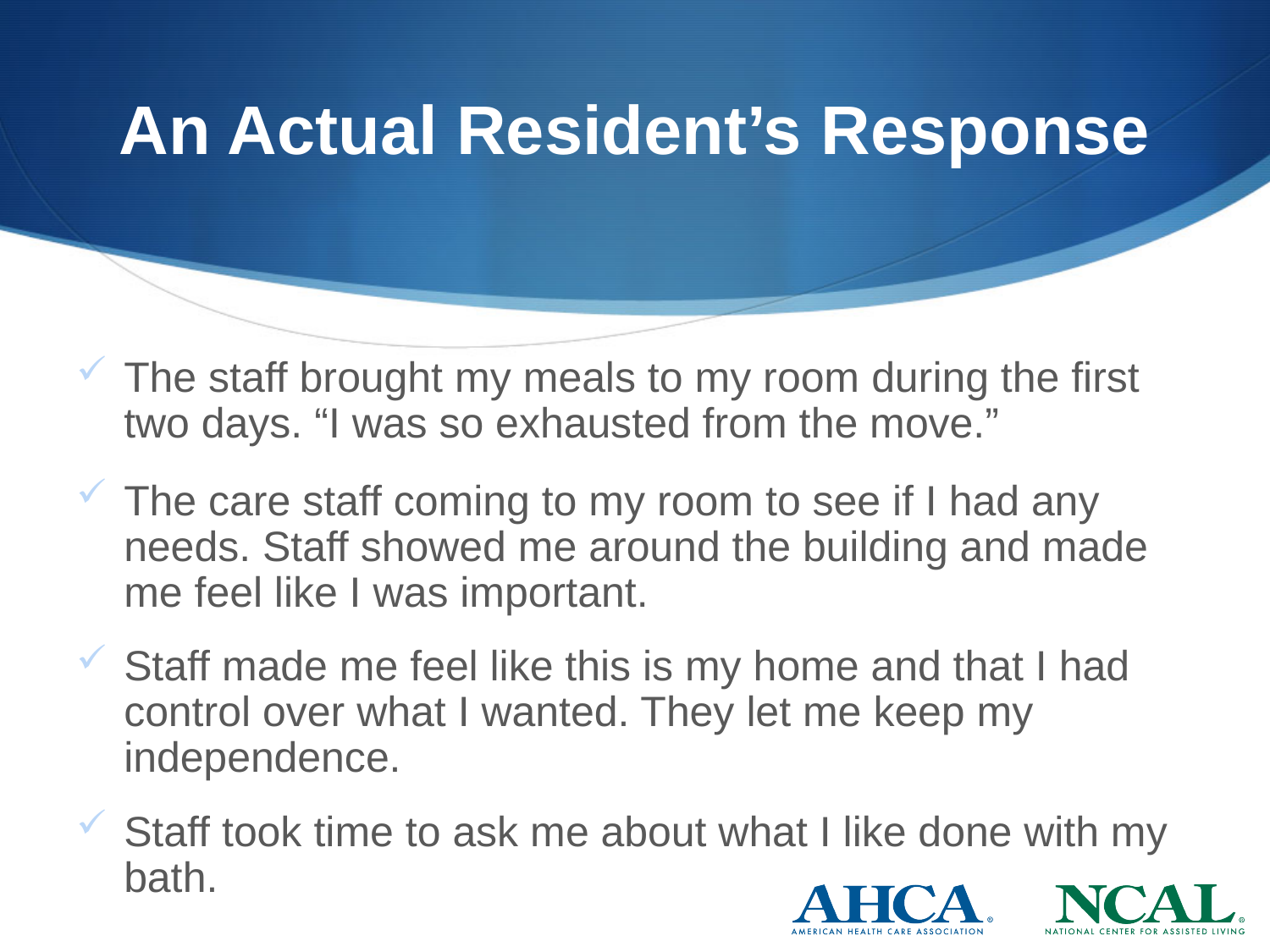

# An Actual Resident’s Response
The staff brought my meals to my room during the first two days. “I was so exhausted from the move.”
The care staff coming to my room to see if I had any needs. Staff showed me around the building and made me feel like I was important.
Staff made me feel like this is my home and that I had control over what I wanted. They let me keep my independence.
Staff took time to ask me about what I like done with my bath.